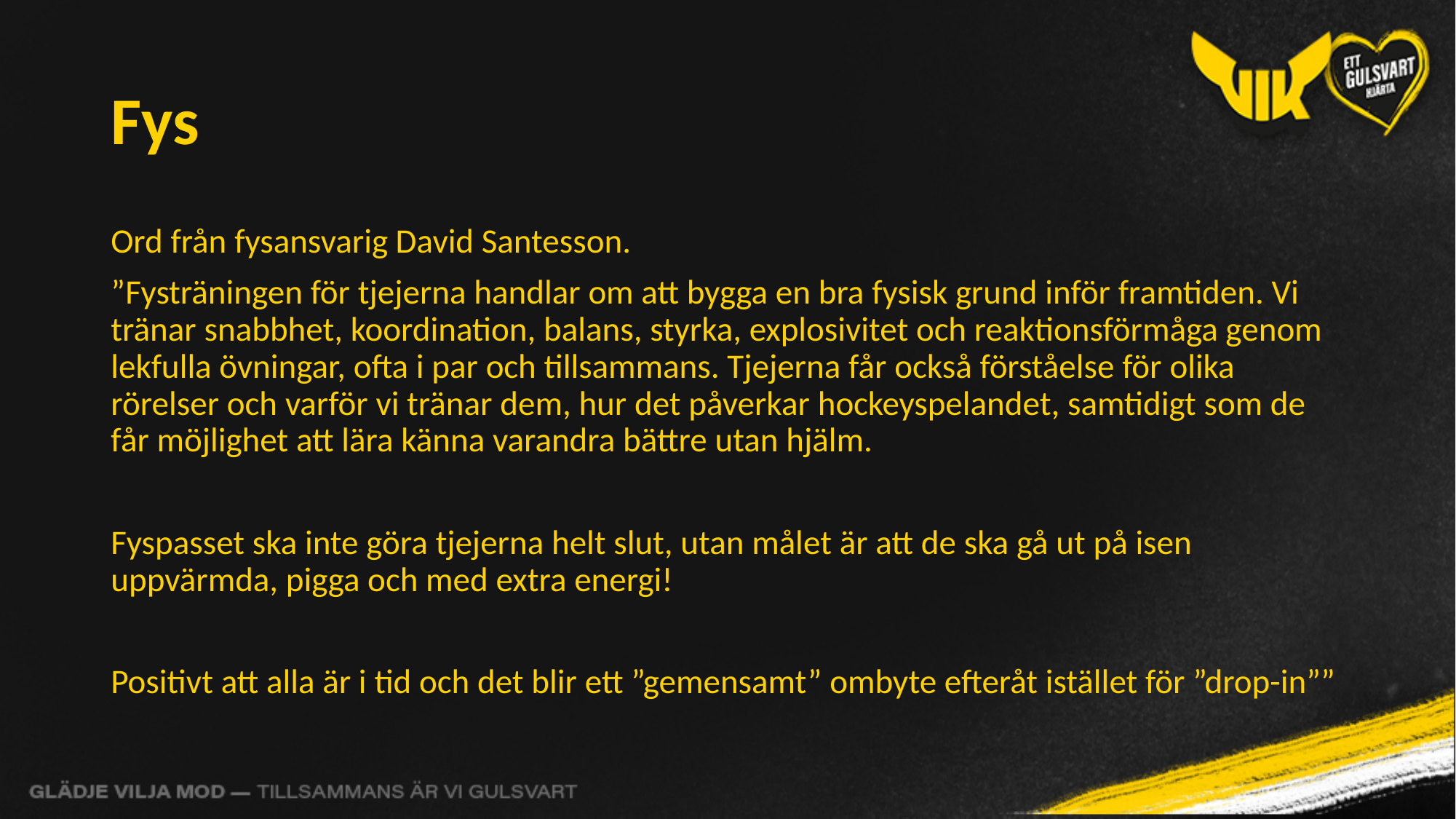

# Fys
Ord från fysansvarig David Santesson.
”Fysträningen för tjejerna handlar om att bygga en bra fysisk grund inför framtiden. Vi tränar snabbhet, koordination, balans, styrka, explosivitet och reaktionsförmåga genom lekfulla övningar, ofta i par och tillsammans. Tjejerna får också förståelse för olika rörelser och varför vi tränar dem, hur det påverkar hockeyspelandet, samtidigt som de får möjlighet att lära känna varandra bättre utan hjälm.

Fyspasset ska inte göra tjejerna helt slut, utan målet är att de ska gå ut på isen uppvärmda, pigga och med extra energi!

Positivt att alla är i tid och det blir ett ”gemensamt” ombyte efteråt istället för ”drop-in””